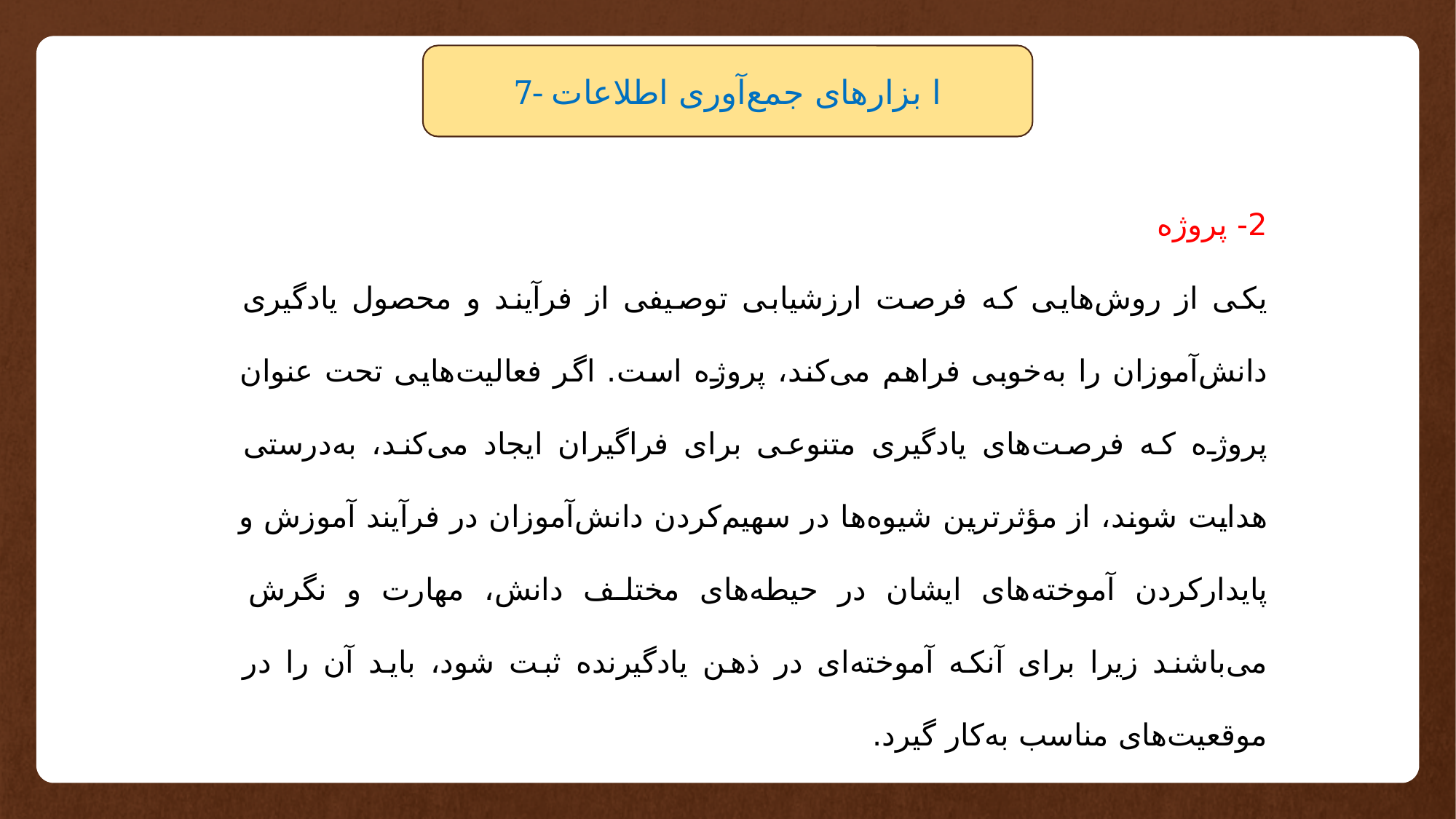

7- ا بزارهای جمع‌آوری اطلاعات
2- پروژه
یکی از روش‌هایی که فرصت ارزشیابی توصیفی از فرآیند و محصول یادگیری دانش‌آموزان را به‌خوبی فراهم می‌کند، پروژه است. اگر فعالیت‌هایی تحت عنوان پروژه که فرصت‌های یادگیری متنوعی برای فراگیران ایجاد می‌کند، به‌درستی هدایت شوند، از مؤثرترین شیوه‌ها در سهیم‌کردن دانش‌آموزان در فرآیند آموزش و پایدار‌کردن آموخته‌های ایشان در حیطه‌های مختلف دانش، مهارت و نگرش می‌باشند زیرا برای آنکه آموخته‌ای در ذهن یادگیرنده ثبت شود، باید آن را در موقعیت‌های مناسب به‌کار گیرد.